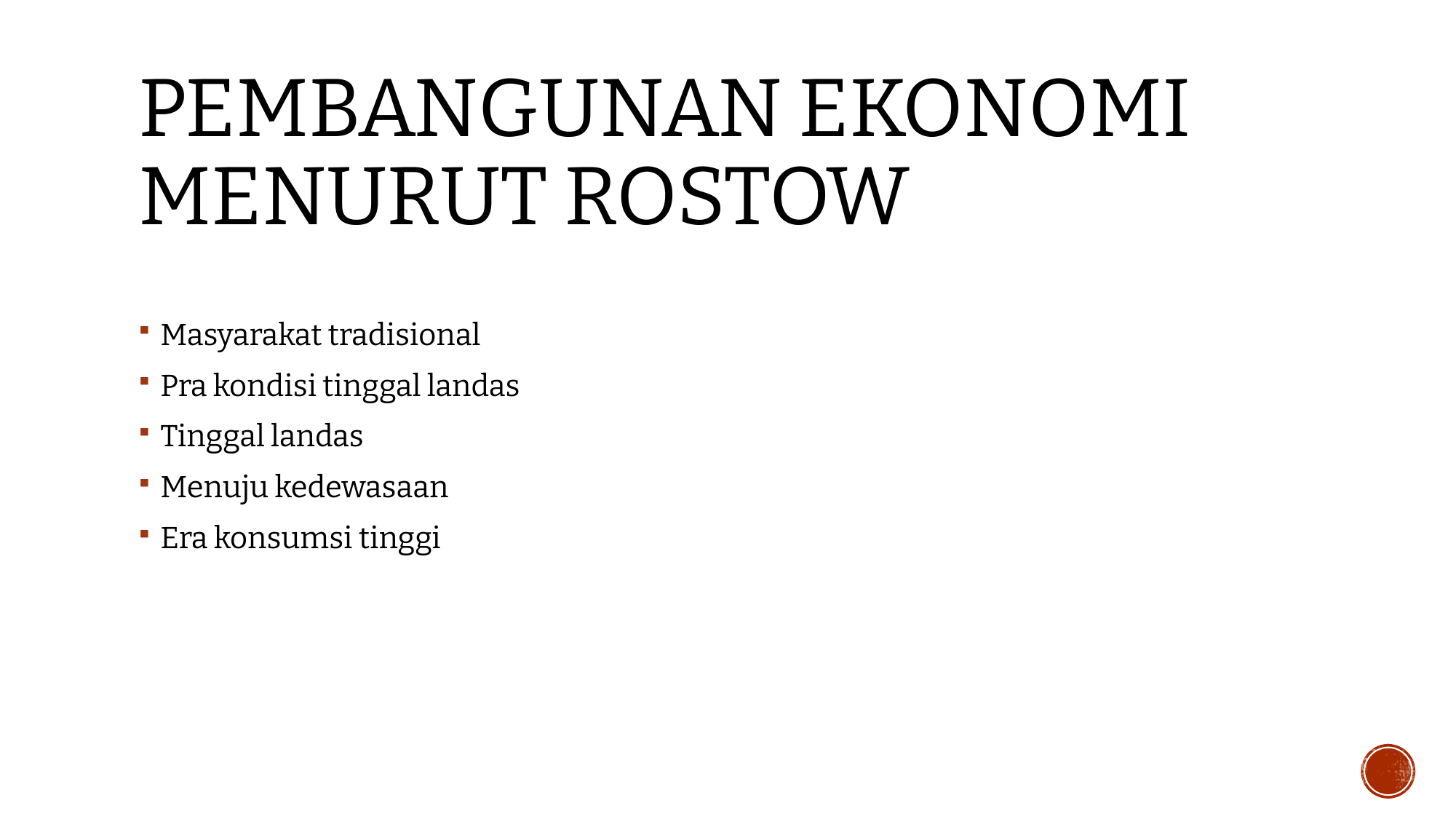

# Pembangunan ekonomi menurut rostow
Masyarakat tradisional
Pra kondisi tinggal landas
Tinggal landas
Menuju kedewasaan
Era konsumsi tinggi